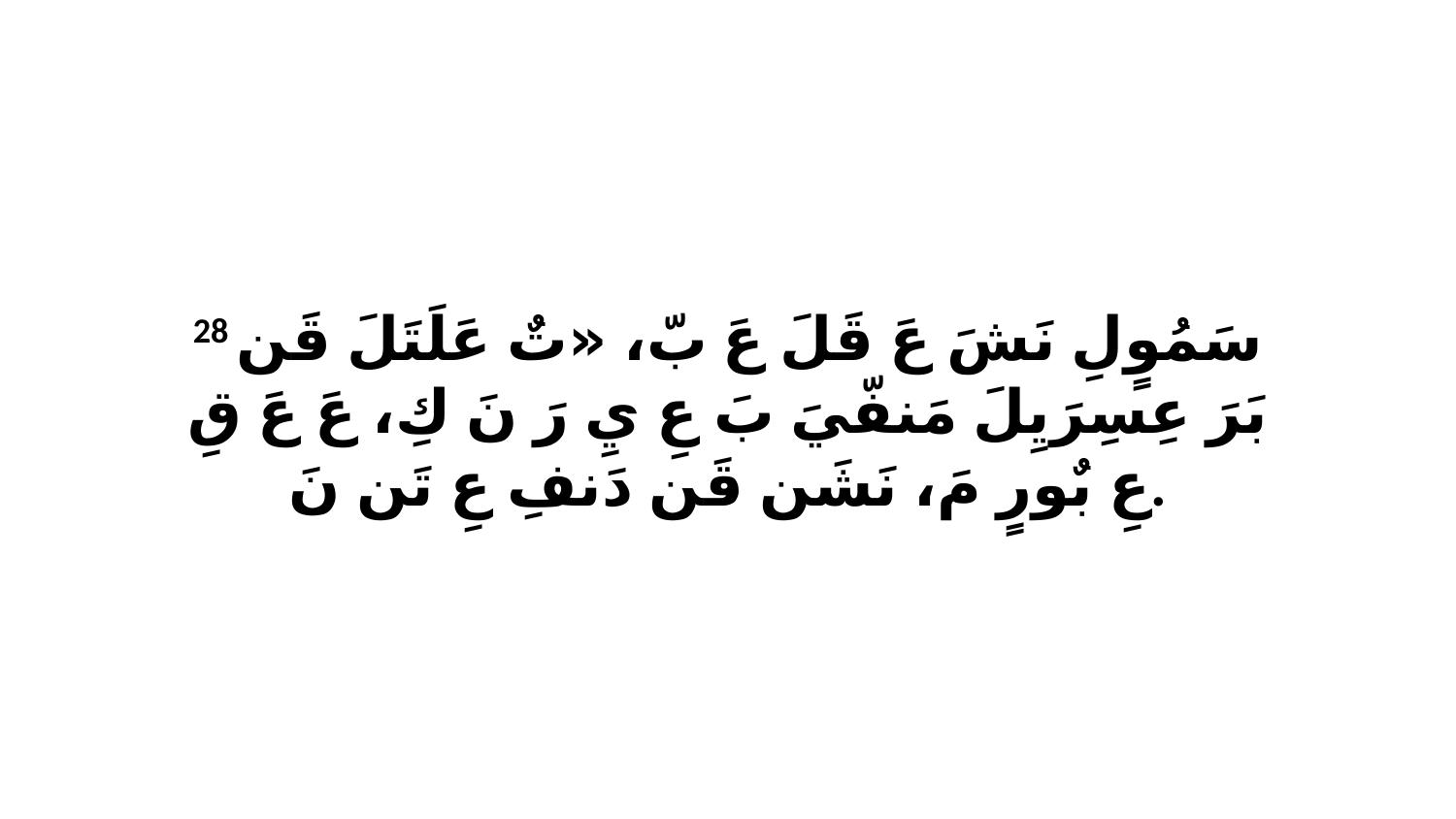

28 سَمُوٍلِ نَشَ عَ قَلَ عَ بّ، «تٌ عَلَتَلَ قَن بَرَ عِسِرَيِلَ مَنفّيَ بَ عِ يِ رَ نَ كِ، عَ عَ قِ عِ بٌورٍ مَ، نَشَن قَن دَنفِ عِ تَن نَ.